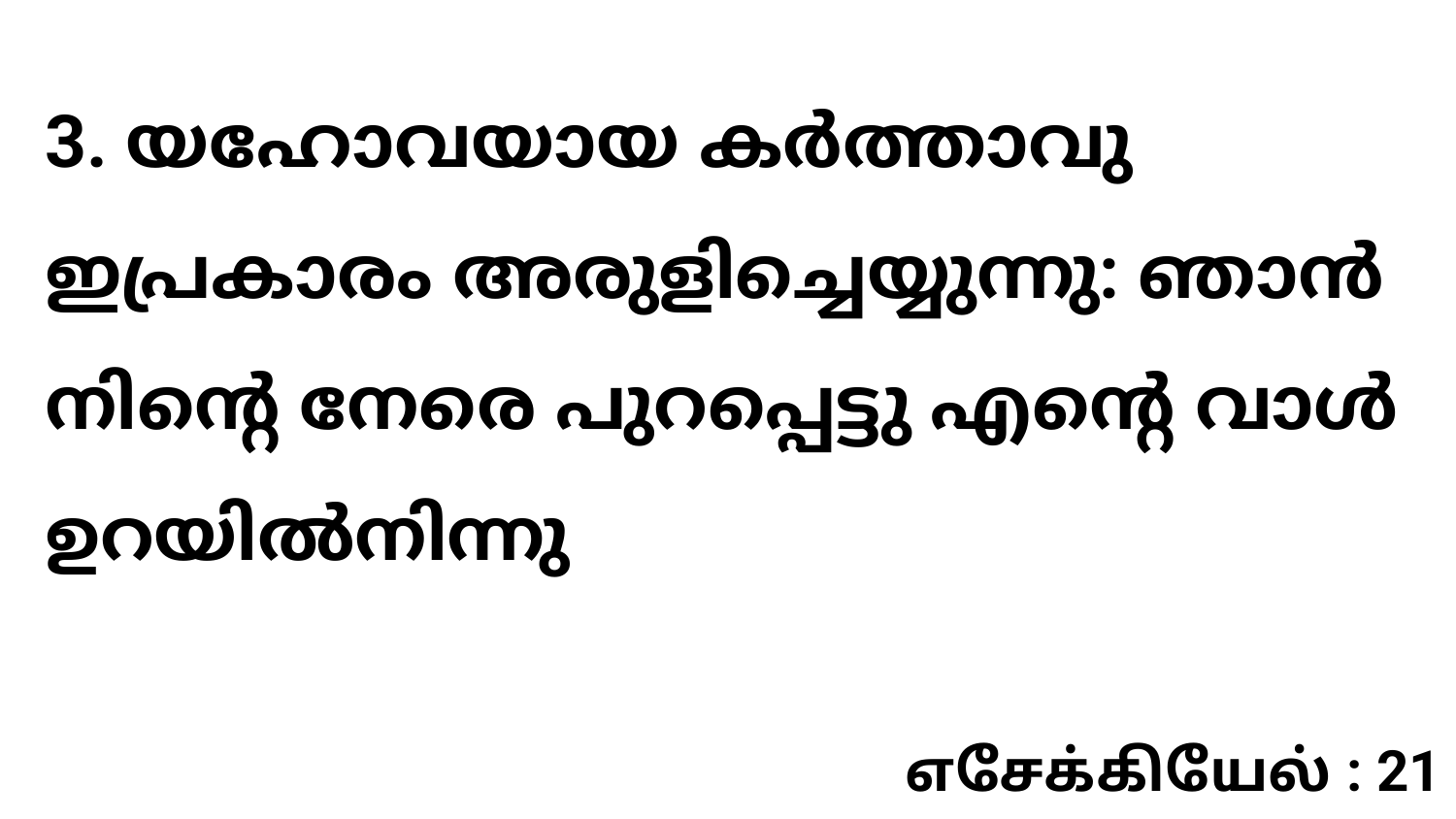

3. യഹോവയായ കർത്താവു ഇപ്രകാരം അരുളിച്ചെയ്യുന്നു: ഞാൻ നിന്റെ നേരെ പുറപ്പെട്ടു എന്റെ വാൾ ഉറയിൽനിന്നു
எசேக்கியேல் : 21